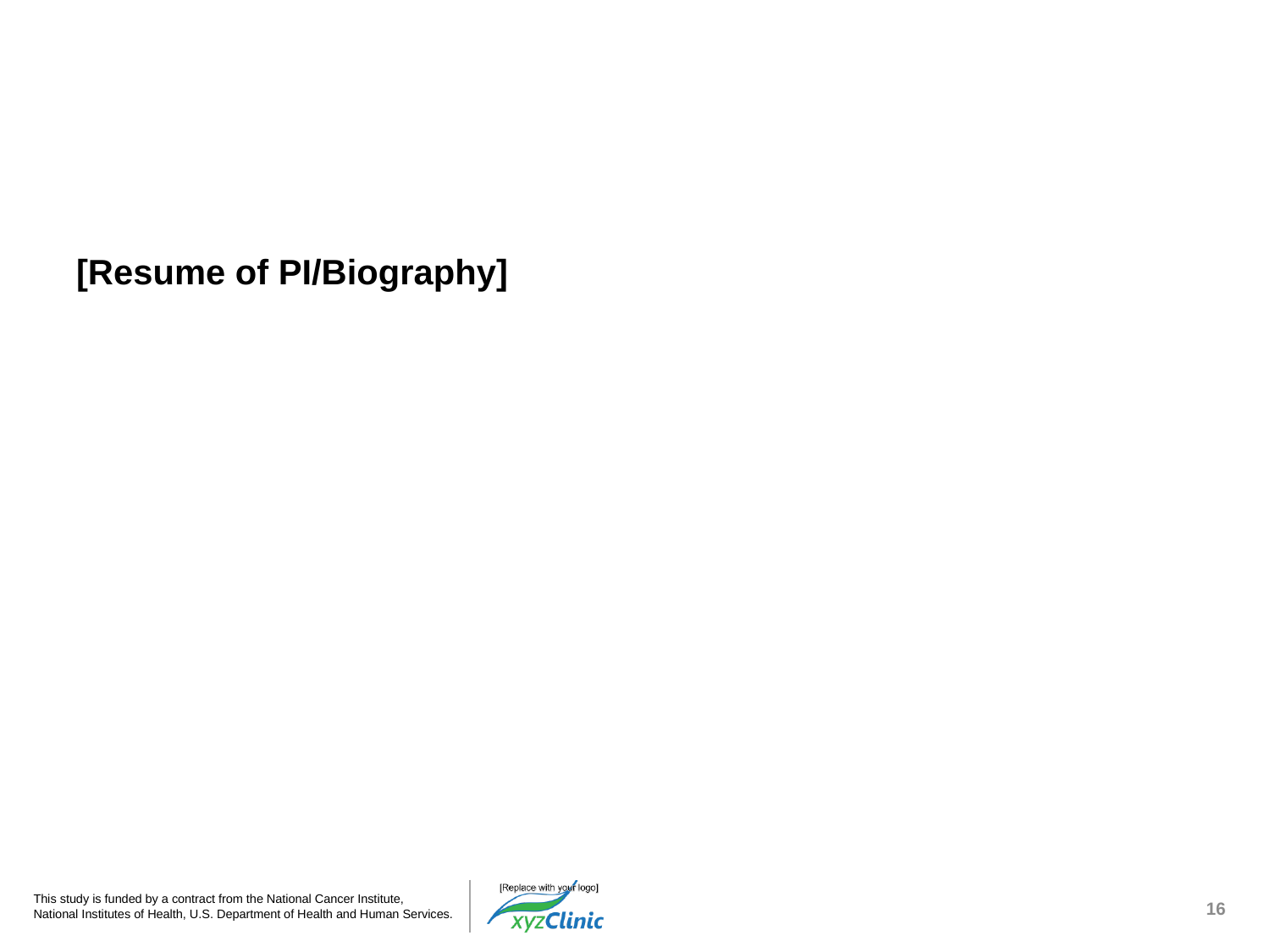

# Dr. [Name], Principal Investigator
[Resume of PI/Biography]
16